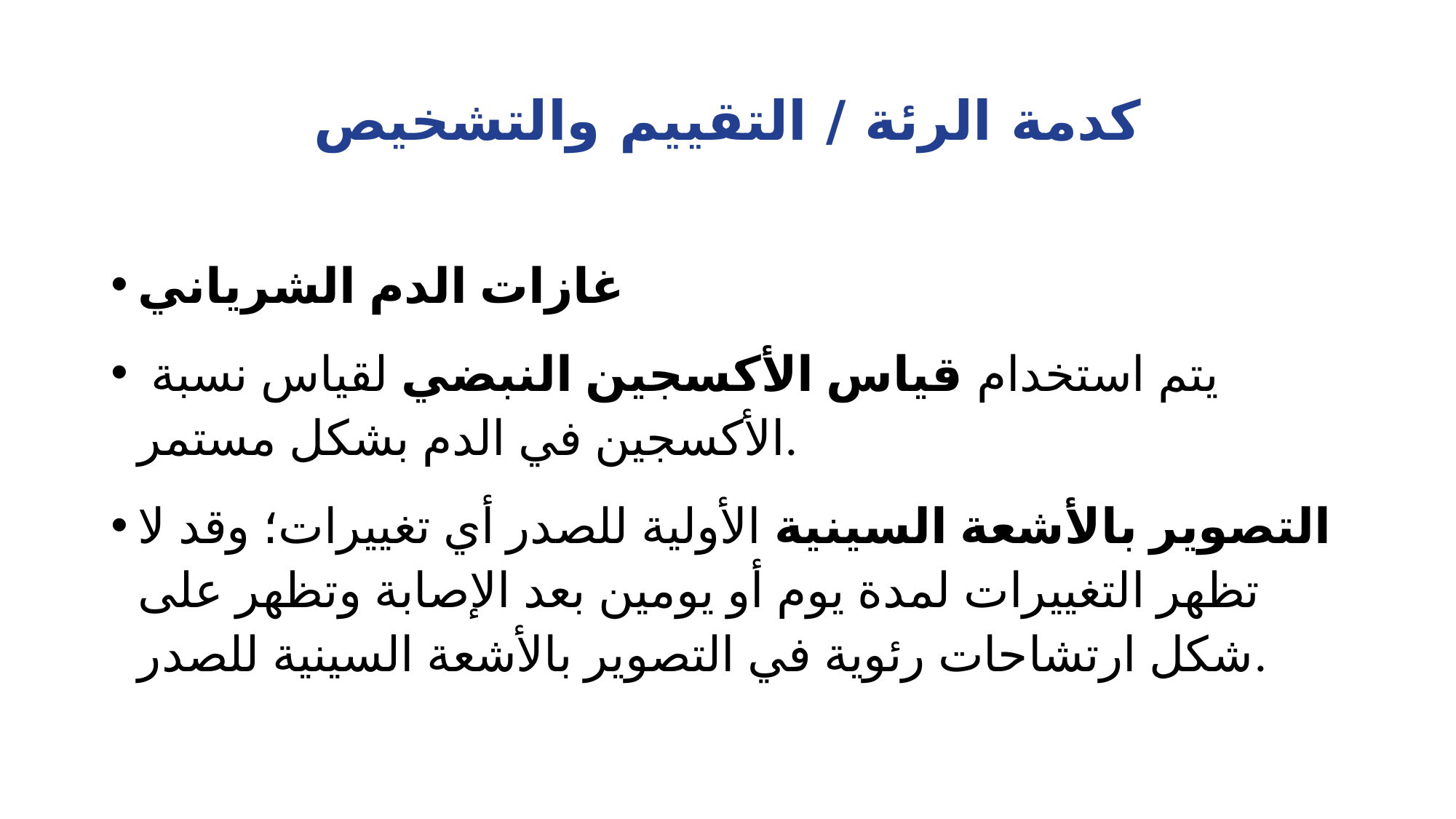

# كدمة الرئة / التقييم والتشخيص
غازات الدم الشرياني
 يتم استخدام قياس الأكسجين النبضي لقياس نسبة الأكسجين في الدم بشكل مستمر.
التصوير بالأشعة السينية الأولية للصدر أي تغييرات؛ وقد لا تظهر التغييرات لمدة يوم أو يومين بعد الإصابة وتظهر على شكل ارتشاحات رئوية في التصوير بالأشعة السينية للصدر.